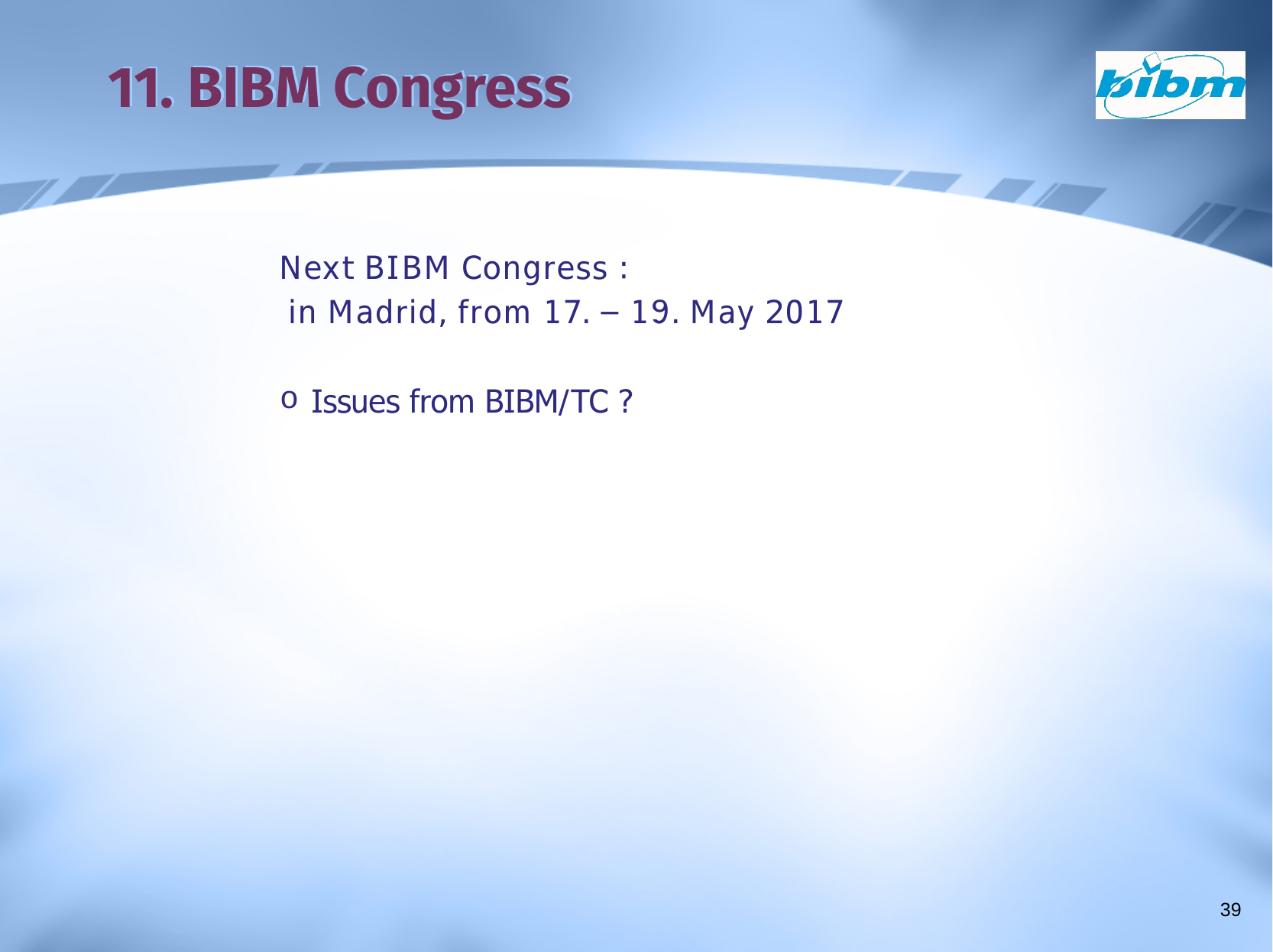

# 11. BIBM Congress
Next BIBM Congress :
 in Madrid, from 17. – 19. May 2017

Issues from BIBM/TC ?